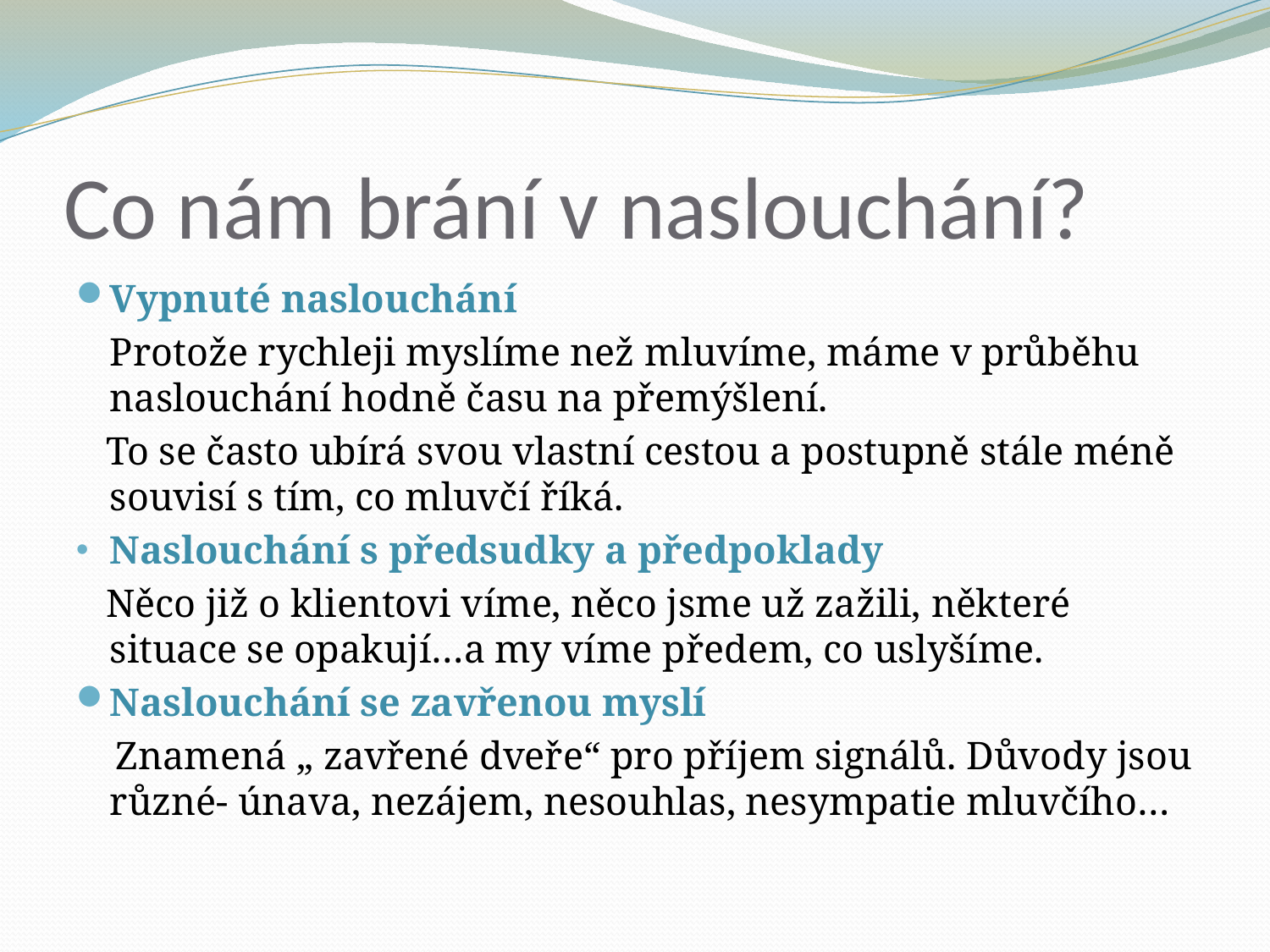

# Co nám brání v naslouchání?
Vypnuté naslouchání
   	Protože rychleji myslíme než mluvíme, máme v průběhu naslouchání hodně času na přemýšlení.
   To se často ubírá svou vlastní cestou a postupně stále méně souvisí s tím, co mluvčí říká.
Naslouchání s předsudky a předpoklady
   Něco již o klientovi víme, něco jsme už zažili, některé situace se opakují…a my víme předem, co uslyšíme.
Naslouchání se zavřenou myslí
    Znamená „ zavřené dveře“ pro příjem signálů. Důvody jsou různé- únava, nezájem, nesouhlas, nesympatie mluvčího…